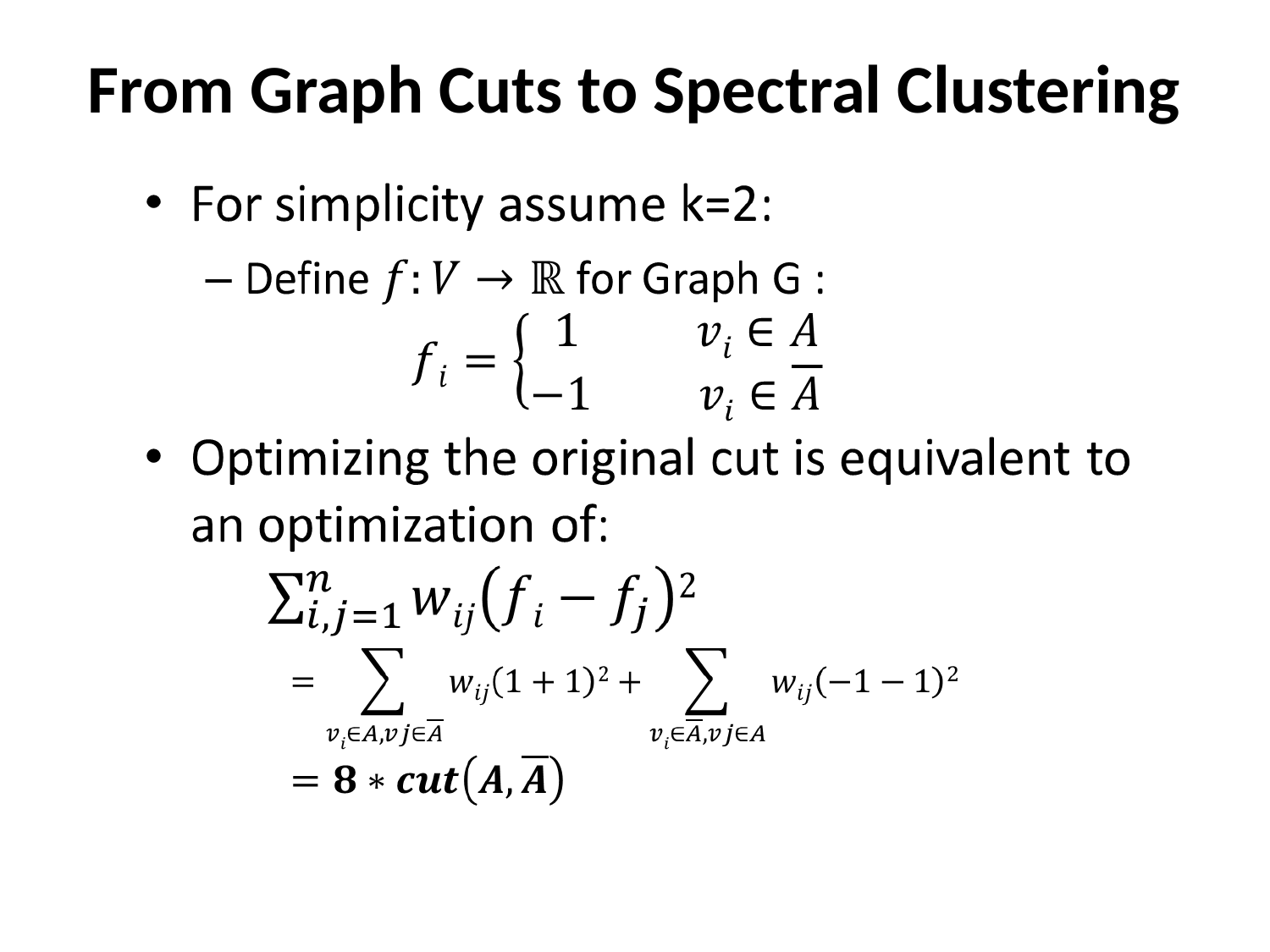

# From Graph Cuts to Spectral Clustering